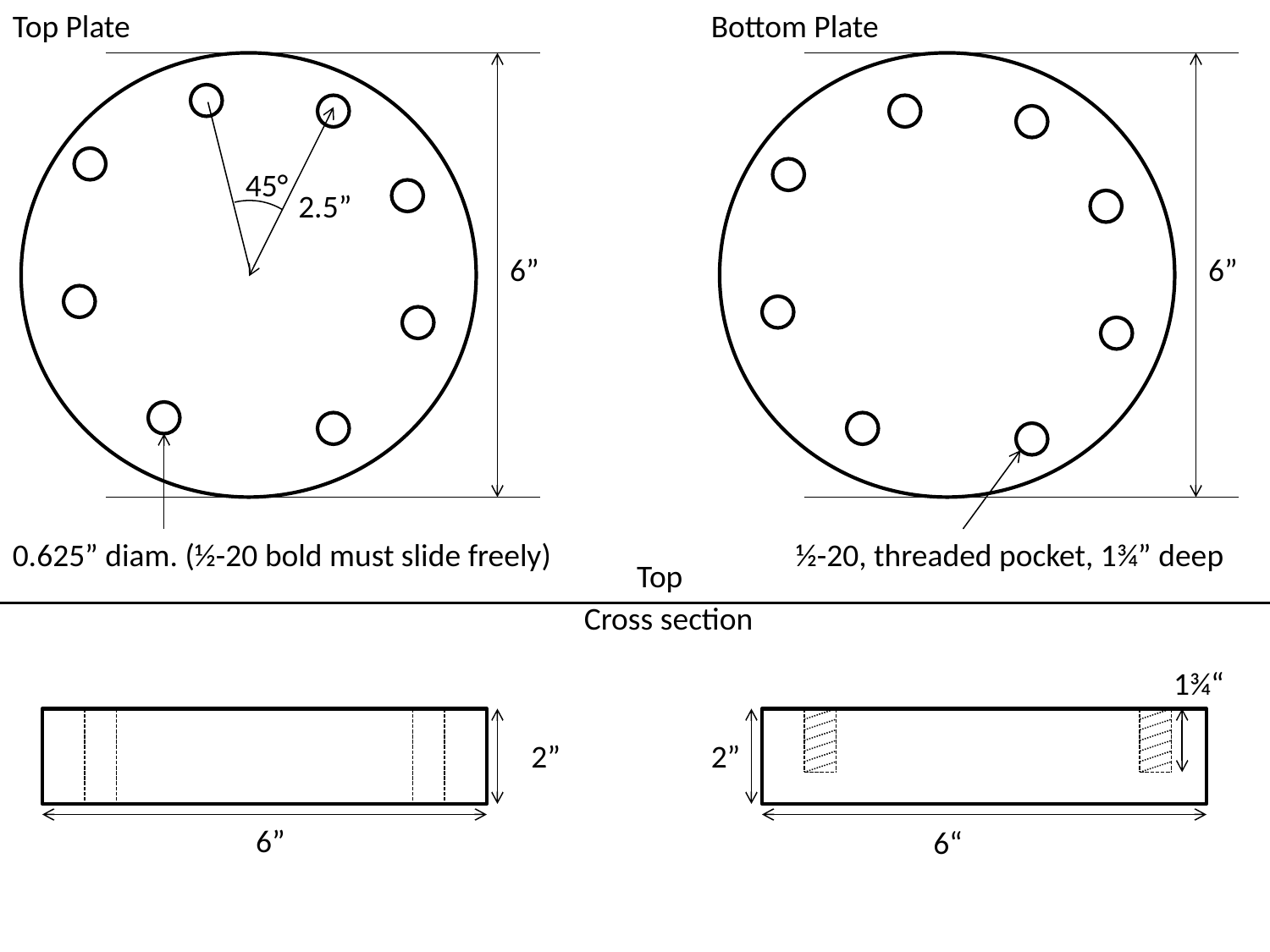

Top Plate
Bottom Plate

45°

2.5”

6”
6”

0.625” diam. (½-20 bold must slide freely)
½-20, threaded pocket, 1¾” deep
Top
Cross section
1¾“

2”
2”
6”
6“